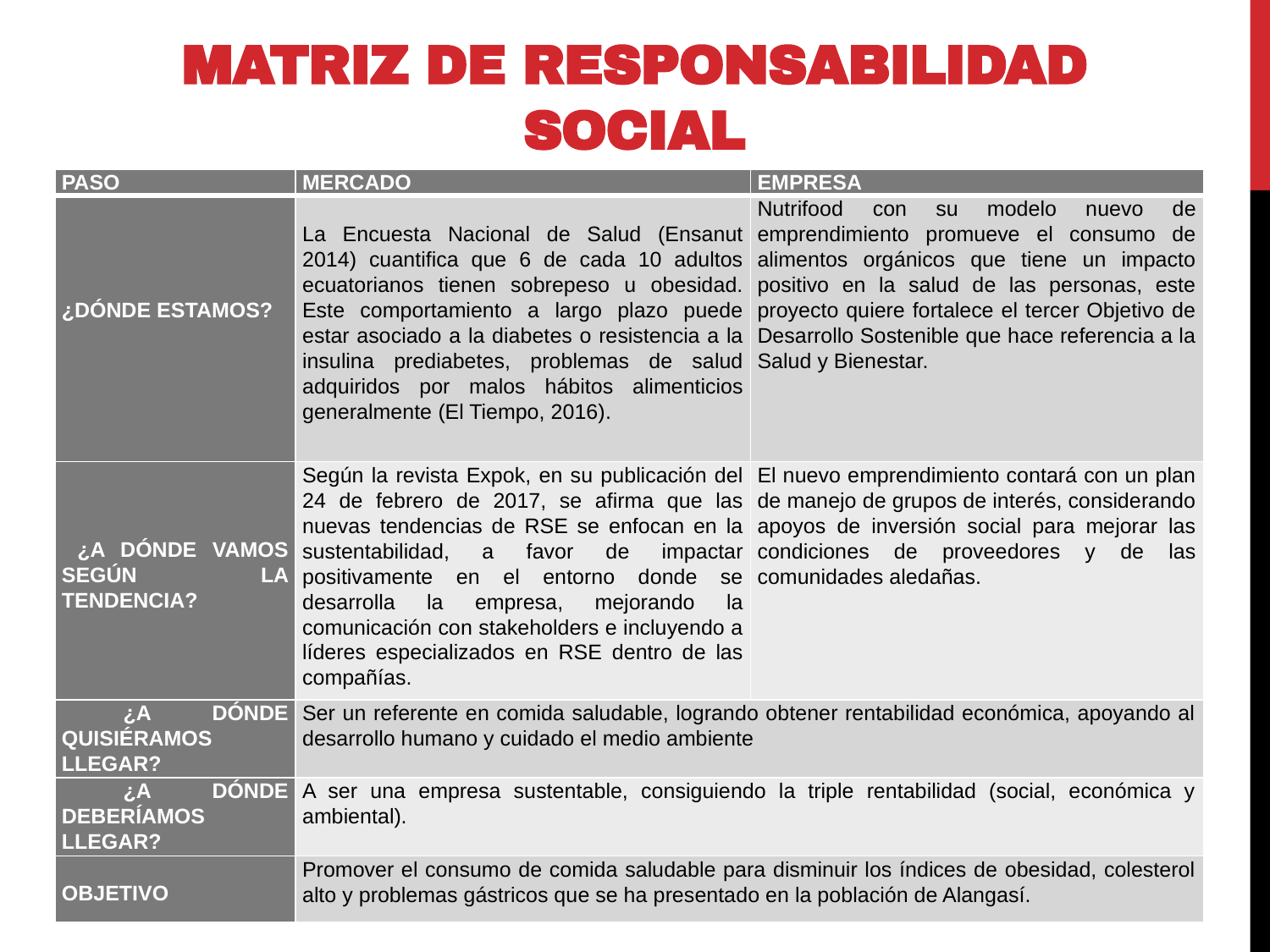

# MATRIZ DE RESPONSABILIDAD SOCIAL
| PASO | MERCADO | EMPRESA |
| --- | --- | --- |
| ¿DÓNDE ESTAMOS? | La Encuesta Nacional de Salud (Ensanut 2014) cuantifica que 6 de cada 10 adultos ecuatorianos tienen sobrepeso u obesidad. Este comportamiento a largo plazo puede estar asociado a la diabetes o resistencia a la insulina prediabetes, problemas de salud adquiridos por malos hábitos alimenticios generalmente (El Tiempo, 2016). | Nutrifood con su modelo nuevo de emprendimiento promueve el consumo de alimentos orgánicos que tiene un impacto positivo en la salud de las personas, este proyecto quiere fortalece el tercer Objetivo de Desarrollo Sostenible que hace referencia a la Salud y Bienestar. |
| ¿A DÓNDE VAMOS SEGÚN LA TENDENCIA? | Según la revista Expok, en su publicación del 24 de febrero de 2017, se afirma que las nuevas tendencias de RSE se enfocan en la sustentabilidad, a favor de impactar positivamente en el entorno donde se desarrolla la empresa, mejorando la comunicación con stakeholders e incluyendo a líderes especializados en RSE dentro de las compañías. | El nuevo emprendimiento contará con un plan de manejo de grupos de interés, considerando apoyos de inversión social para mejorar las condiciones de proveedores y de las comunidades aledañas. |
| ¿A DÓNDE QUISIÉRAMOS LLEGAR? | Ser un referente en comida saludable, logrando obtener rentabilidad económica, apoyando al desarrollo humano y cuidado el medio ambiente |  |
| ¿A DÓNDE DEBERÍAMOS LLEGAR? | A ser una empresa sustentable, consiguiendo la triple rentabilidad (social, económica y ambiental). |  |
| OBJETIVO | Promover el consumo de comida saludable para disminuir los índices de obesidad, colesterol alto y problemas gástricos que se ha presentado en la población de Alangasí. |  |